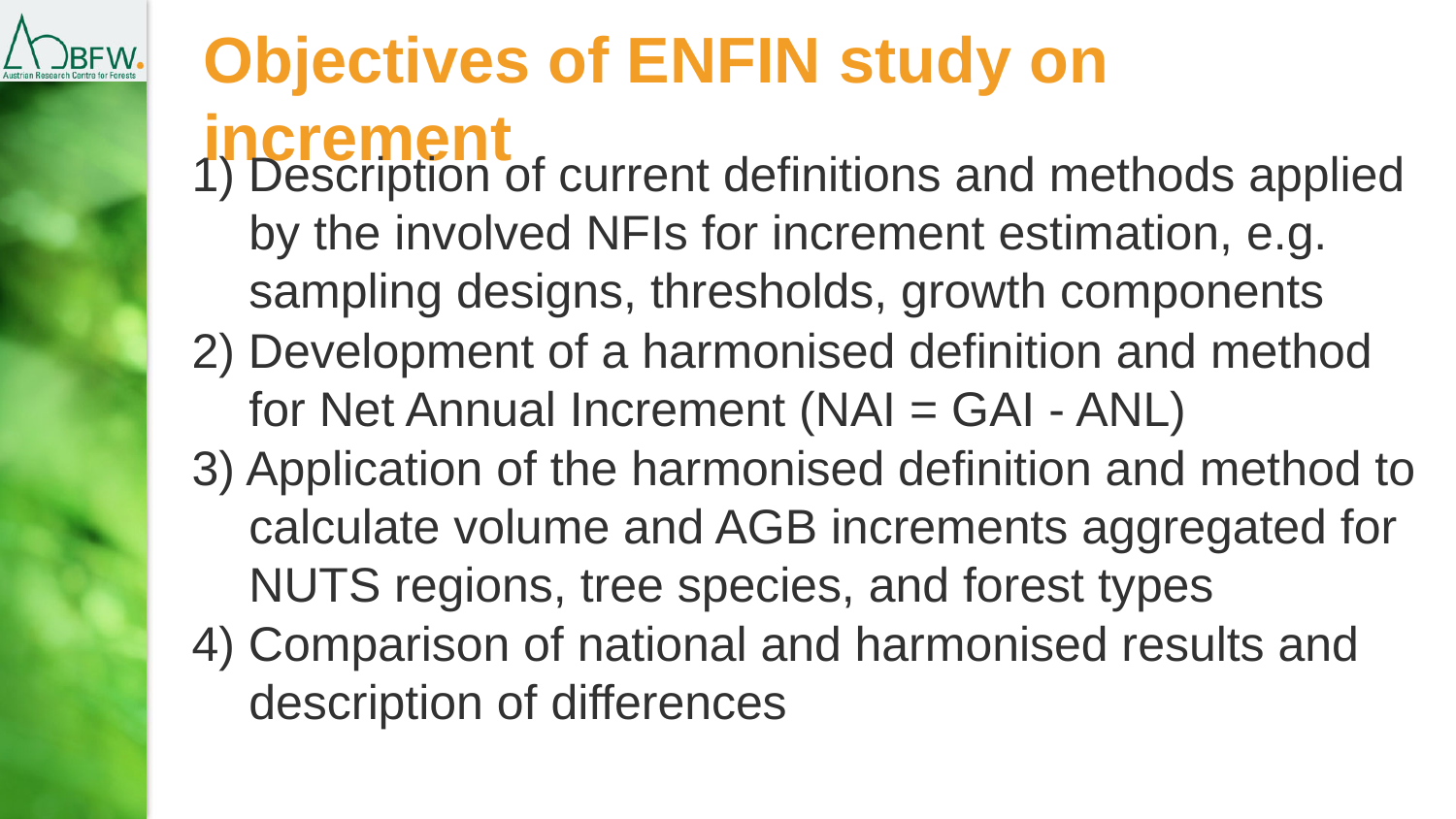

# Objectives of ENFIN study on increment
1) Description of current definitions and methods applied by the involved NFIs for increment estimation, e.g. sampling designs, thresholds, growth components
2) Development of a harmonised definition and method for Net Annual Increment (NAI = GAI - ANL)
3) Application of the harmonised definition and method to calculate volume and AGB increments aggregated for NUTS regions, tree species, and forest types
4) Comparison of national and harmonised results and description of differences